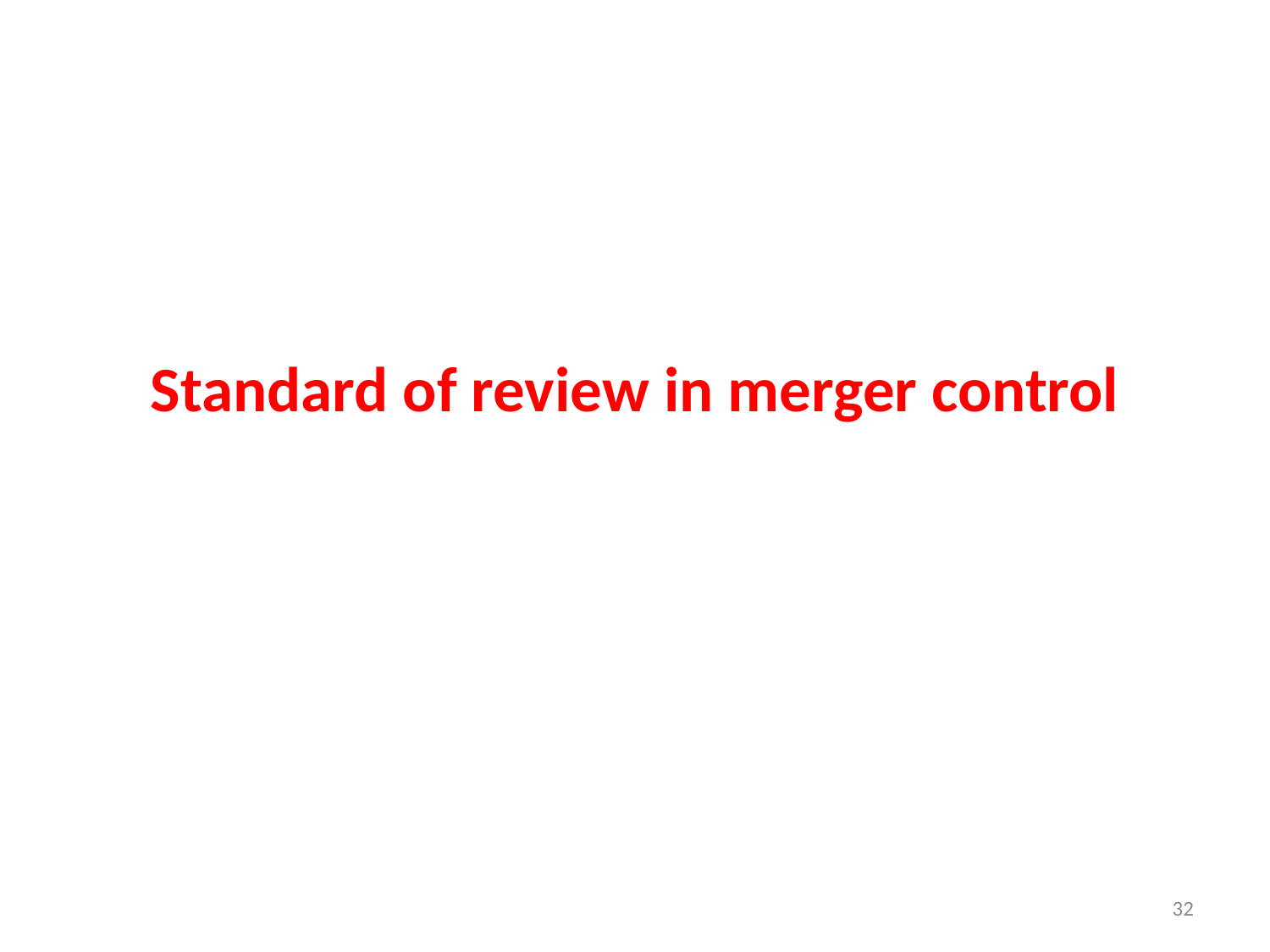

# Standard of review in merger control
32